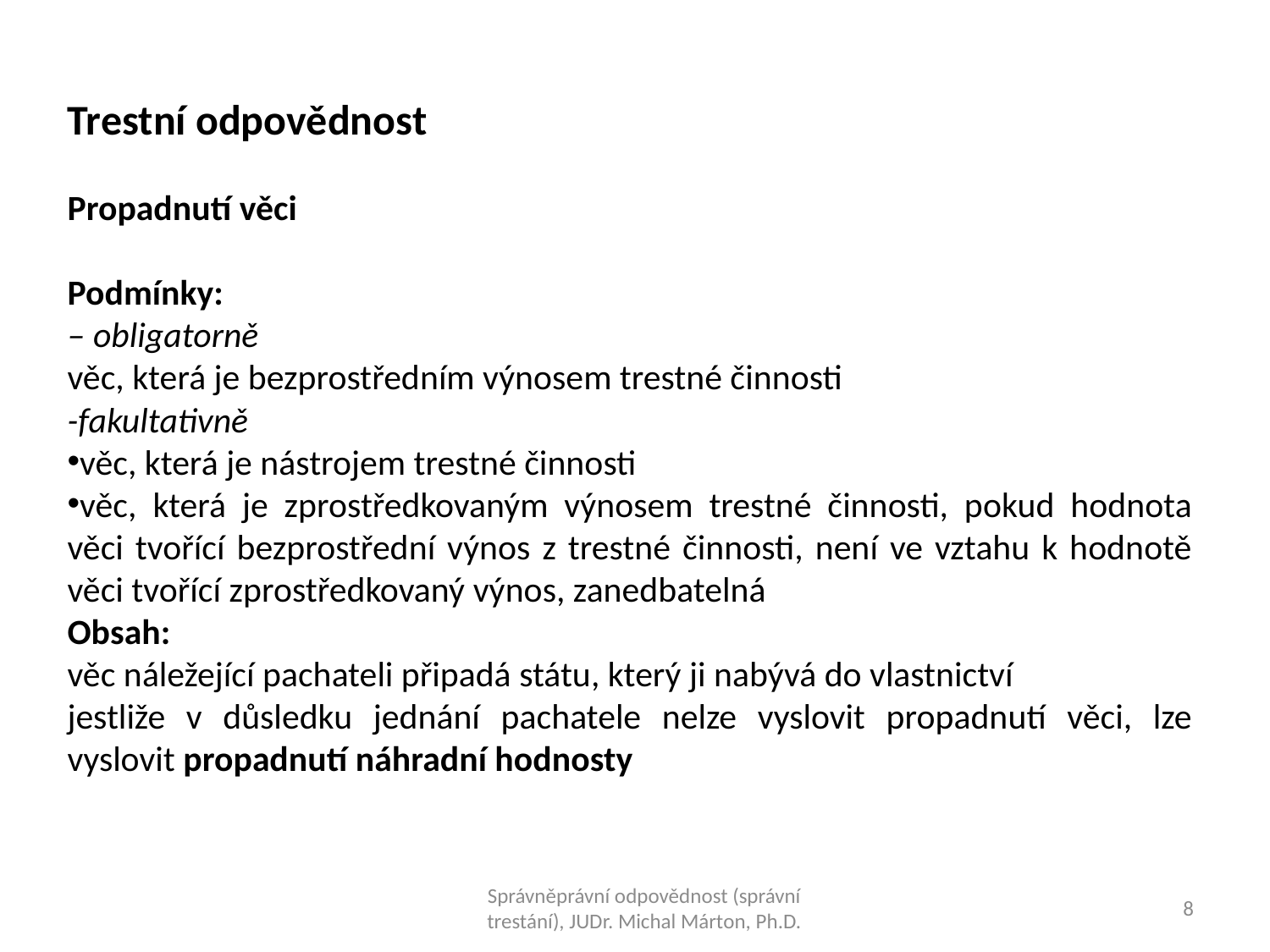

Trestní odpovědnost

Propadnutí věci

Podmínky:
– obligatorně
věc, která je bezprostředním výnosem trestné činnosti
-fakultativně
věc, která je nástrojem trestné činnosti
věc, která je zprostředkovaným výnosem trestné činnosti, pokud hodnota věci tvořící bezprostřední výnos z trestné činnosti, není ve vztahu k hodnotě věci tvořící zprostředkovaný výnos, zanedbatelná
Obsah:
věc náležející pachateli připadá státu, který ji nabývá do vlastnictví
jestliže v důsledku jednání pachatele nelze vyslovit propadnutí věci, lze vyslovit propadnutí náhradní hodnosty

Správněprávní odpovědnost (správní trestání), JUDr. Michal Márton, Ph.D.
8